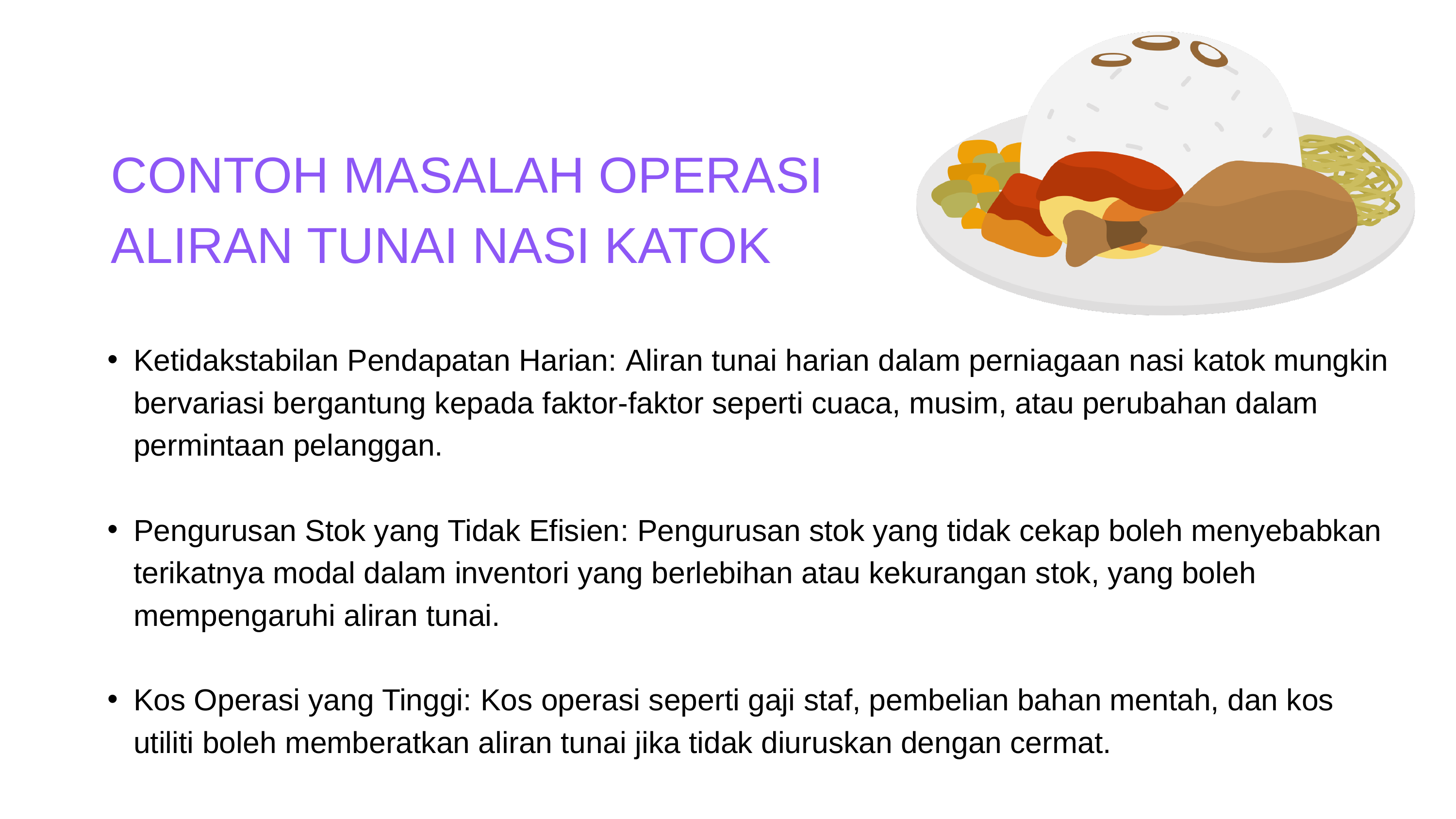

CONTOH MASALAH OPERASI ALIRAN TUNAI NASI KATOK
Ketidakstabilan Pendapatan Harian: Aliran tunai harian dalam perniagaan nasi katok mungkin bervariasi bergantung kepada faktor-faktor seperti cuaca, musim, atau perubahan dalam permintaan pelanggan.

Pengurusan Stok yang Tidak Efisien: Pengurusan stok yang tidak cekap boleh menyebabkan terikatnya modal dalam inventori yang berlebihan atau kekurangan stok, yang boleh mempengaruhi aliran tunai.

Kos Operasi yang Tinggi: Kos operasi seperti gaji staf, pembelian bahan mentah, dan kos utiliti boleh memberatkan aliran tunai jika tidak diuruskan dengan cermat.